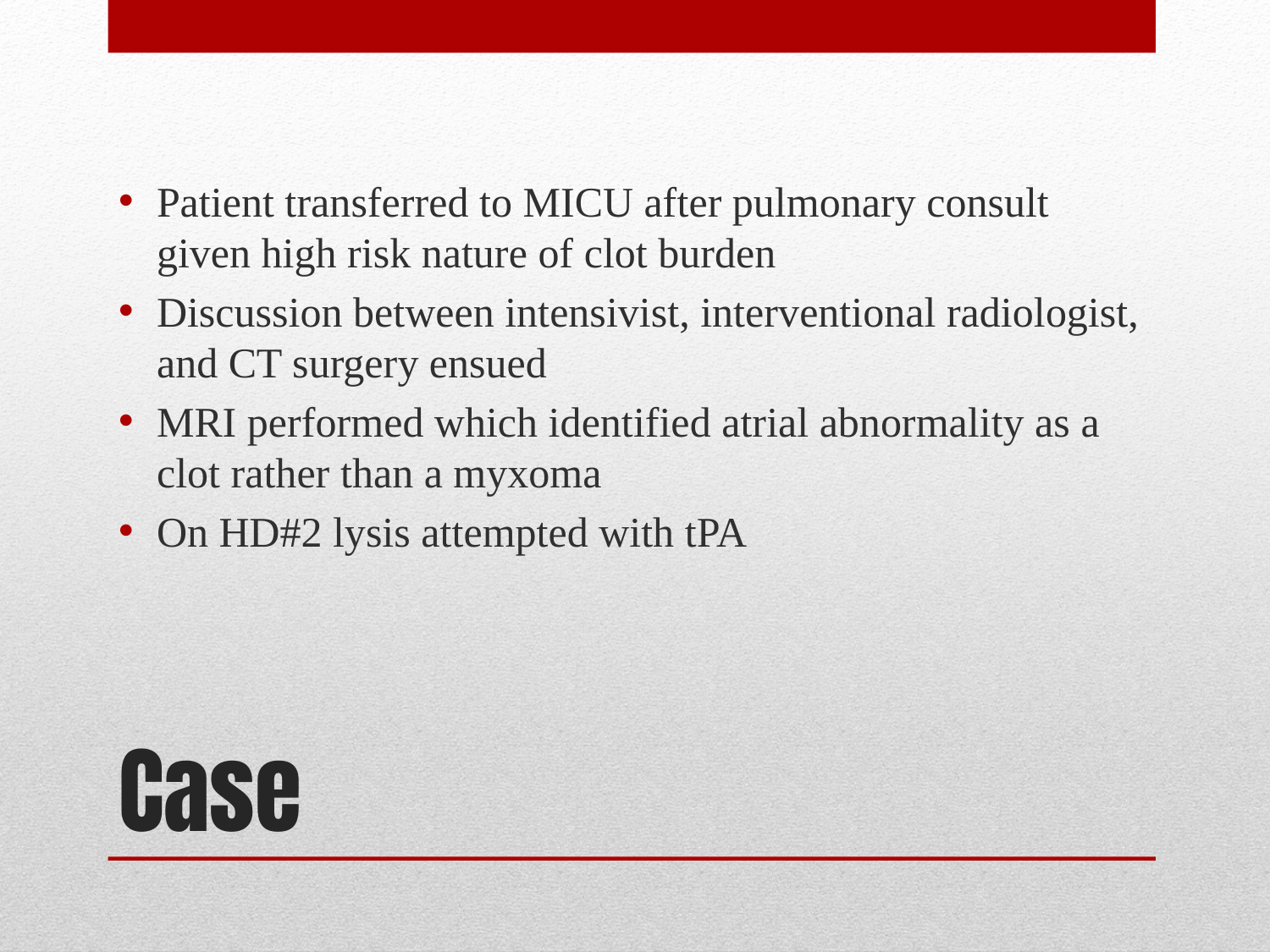

Patient transferred to MICU after pulmonary consult given high risk nature of clot burden
Discussion between intensivist, interventional radiologist, and CT surgery ensued
MRI performed which identified atrial abnormality as a clot rather than a myxoma
On HD#2 lysis attempted with tPA
# Case